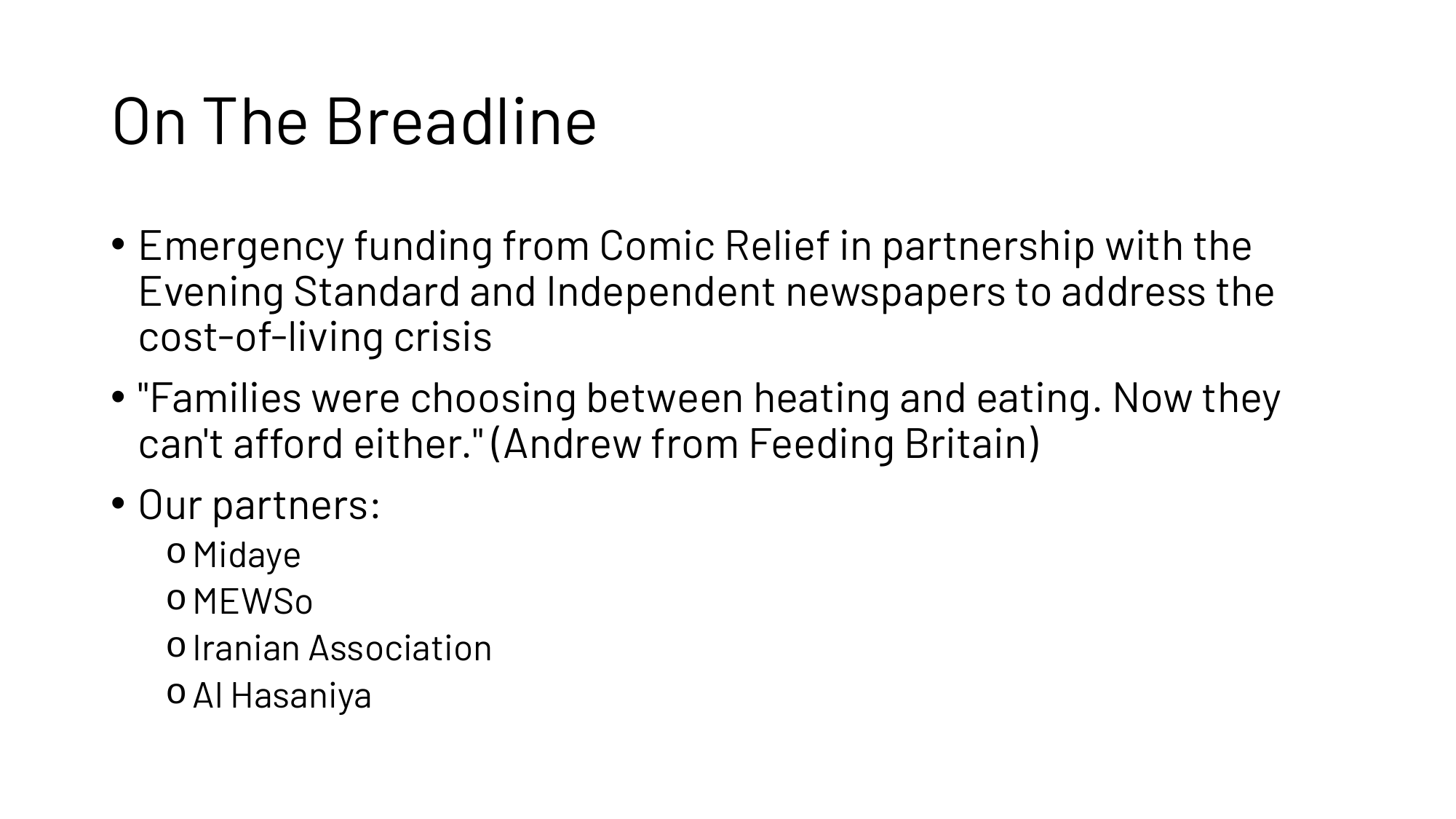

# On The Breadline
Emergency funding from Comic Relief in partnership with the Evening Standard and Independent newspapers to address the cost-of-living crisis
"Families were choosing between heating and eating. Now they can't afford either." (Andrew from Feeding Britain)
Our partners:
Midaye
MEWSo
Iranian Association
Al Hasaniya